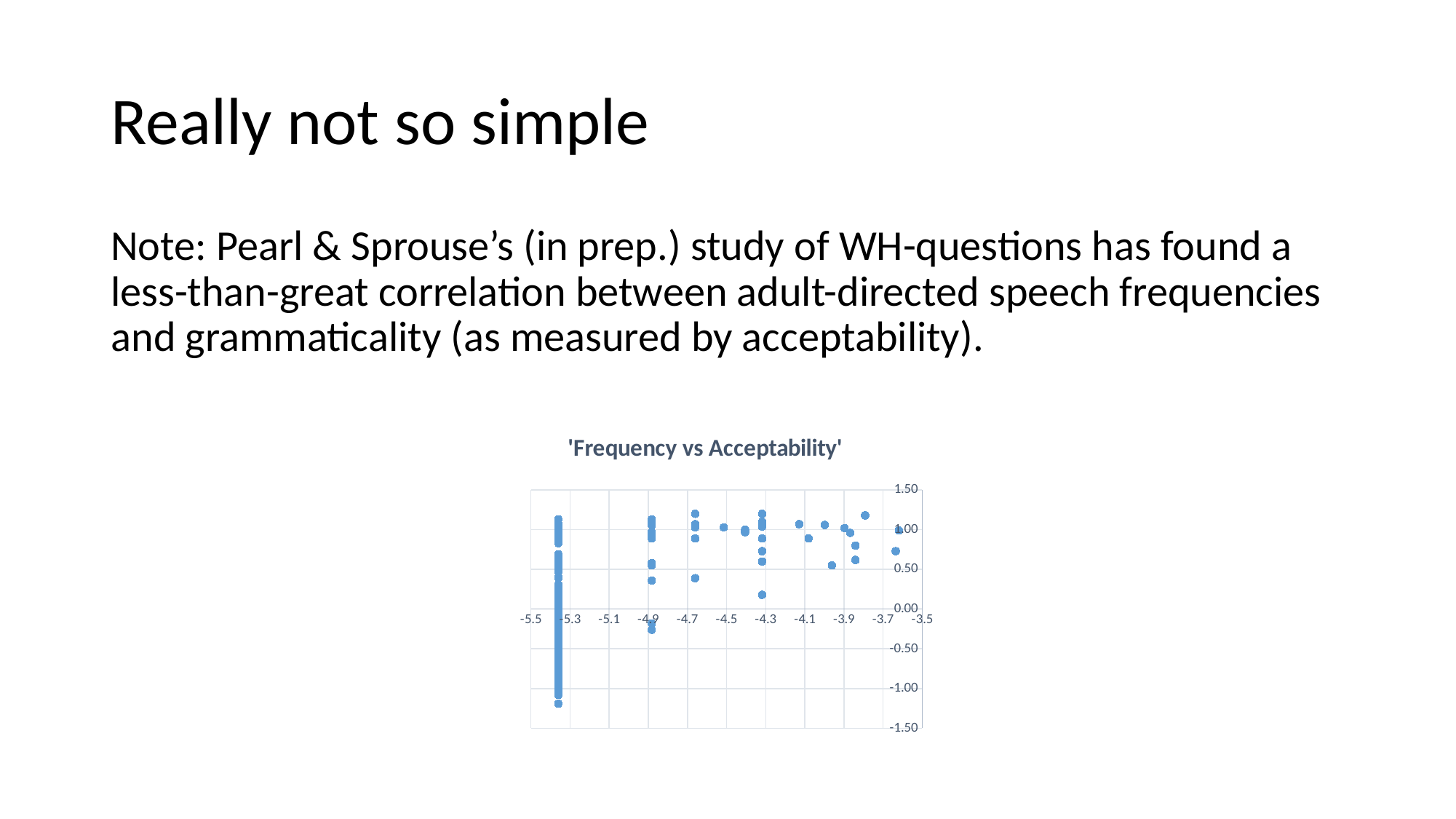

# Really not so simple
Note: Pearl & Sprouse’s (in prep.) study of WH-questions has found a less-than-great correlation between adult-directed speech frequencies and grammaticality (as measured by acceptability).

### Chart:

| Category |  |
|---|---|